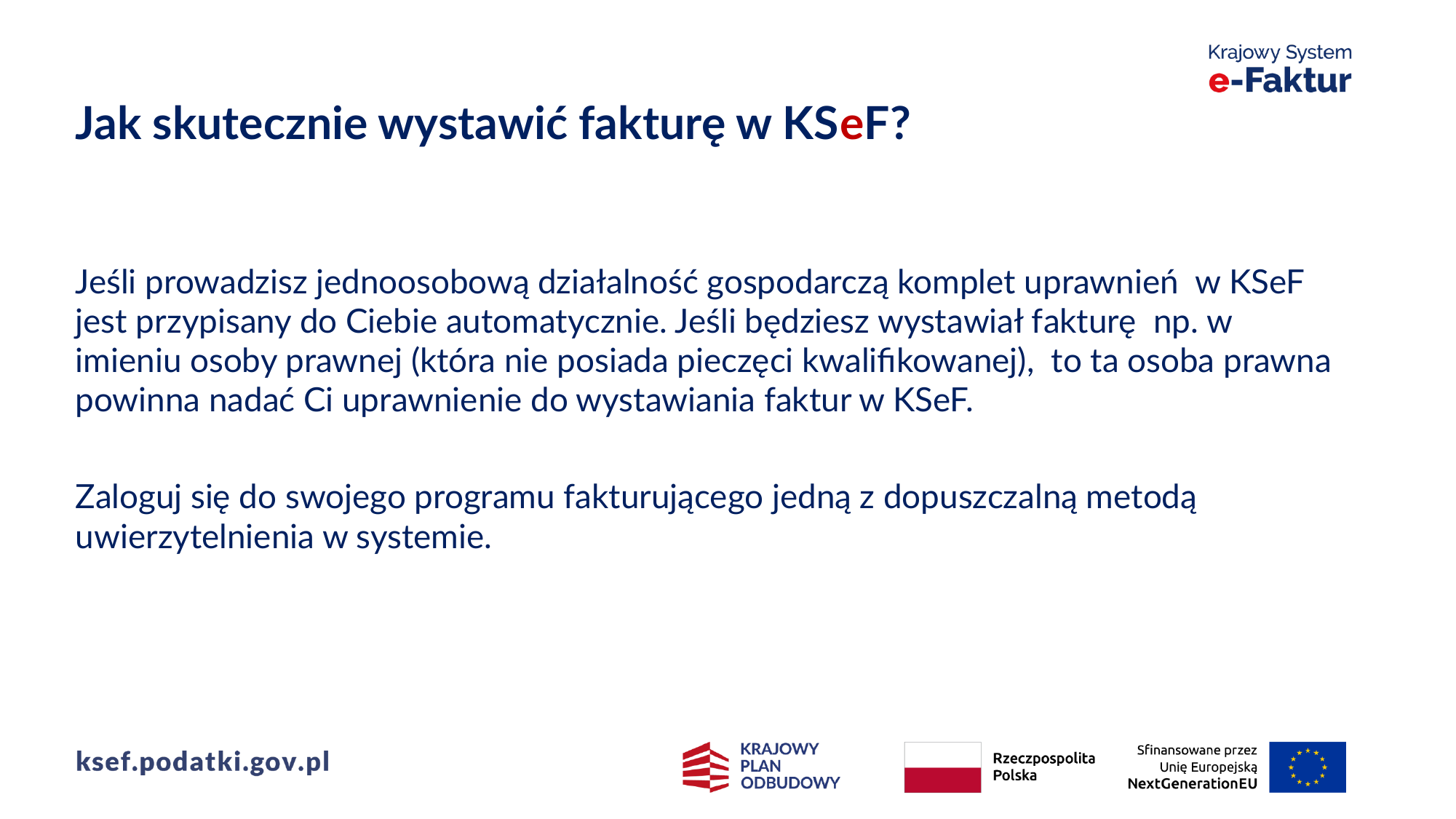

Jak skutecznie wystawić fakturę w KSeF?
Jeśli prowadzisz jednoosobową działalność gospodarczą komplet uprawnień  w KSeF jest przypisany do Ciebie automatycznie. Jeśli będziesz wystawiał fakturę  np. w imieniu osoby prawnej (która nie posiada pieczęci kwalifikowanej),  to ta osoba prawna powinna nadać Ci uprawnienie do wystawiania faktur w KSeF.

Zaloguj się do swojego programu fakturującego jedną z dopuszczalną metodą uwierzytelnienia w systemie.